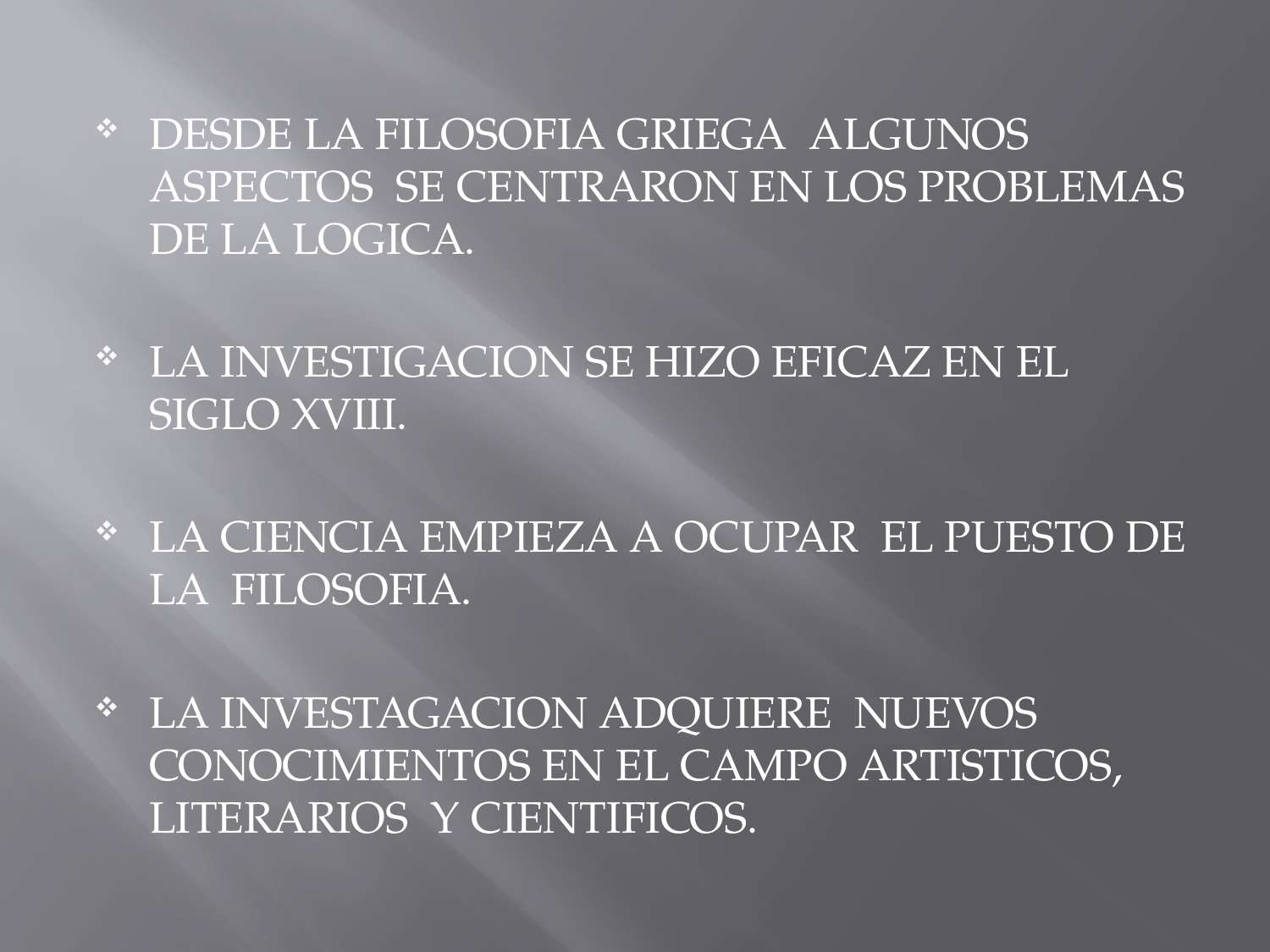

DESDE LA FILOSOFIA GRIEGA  ALGUNOS ASPECTOS  SE CENTRARON EN LOS PROBLEMAS DE LA LOGICA.

LA INVESTIGACION SE HIZO EFICAZ EN EL SIGLO XVIII.

LA CIENCIA EMPIEZA A OCUPAR  EL PUESTO DE LA  FILOSOFIA.

LA INVESTAGACION ADQUIERE  NUEVOS CONOCIMIENTOS EN EL CAMPO ARTISTICOS, LITERARIOS  Y CIENTIFICOS.